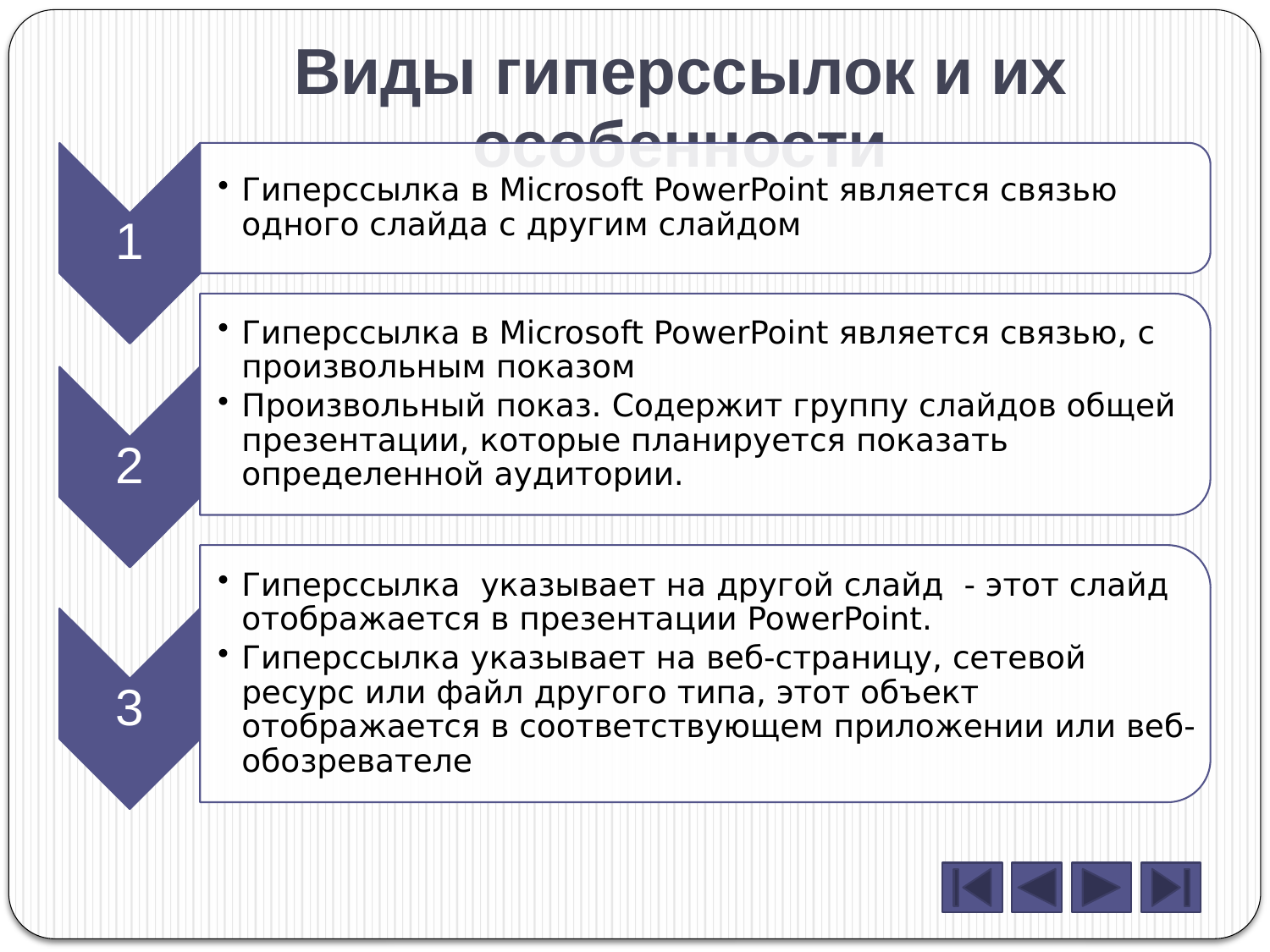

Виды гиперссылок и их особенности
1
Гиперссылка в Microsoft PowerPoint является связью одного слайда с другим слайдом
2
Гиперссылка в Microsoft PowerPoint является связью, с произвольным показом
Произвольный показ. Содержит группу слайдов общей презентации, которые планируется показать определенной аудитории.
3
Гиперссылка  указывает на другой слайд  - этот слайд отображается в презентации PowerPoint.
Гиперссылка указывает на веб-страницу, сетевой ресурс или файл другого типа, этот объект отображается в соответствующем приложении или веб-обозревателе